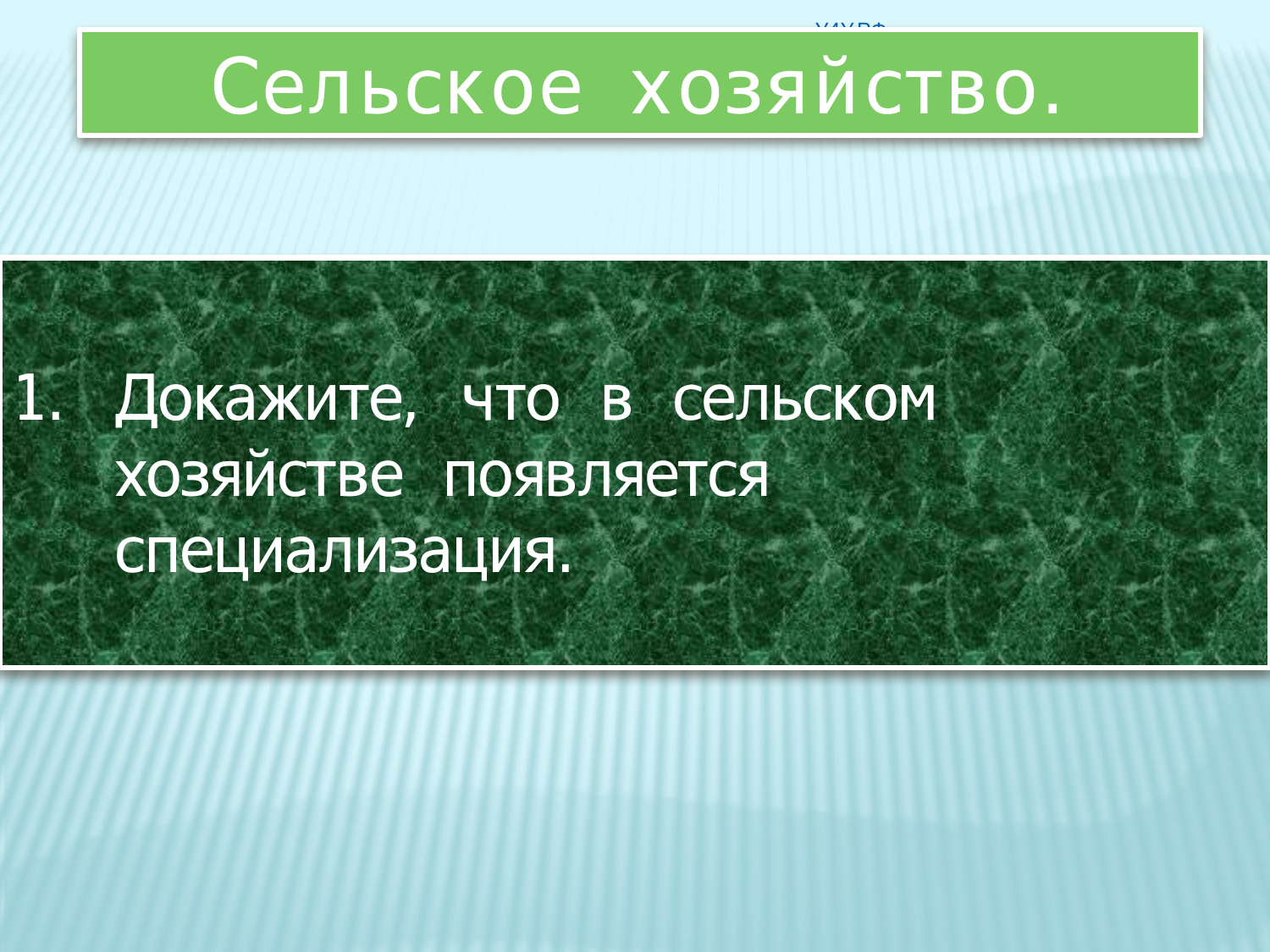

У4У.РФ
Сельское  хозяйство.

Докажите,  что  в  сельском  хозяйстве  появляется  специализация.